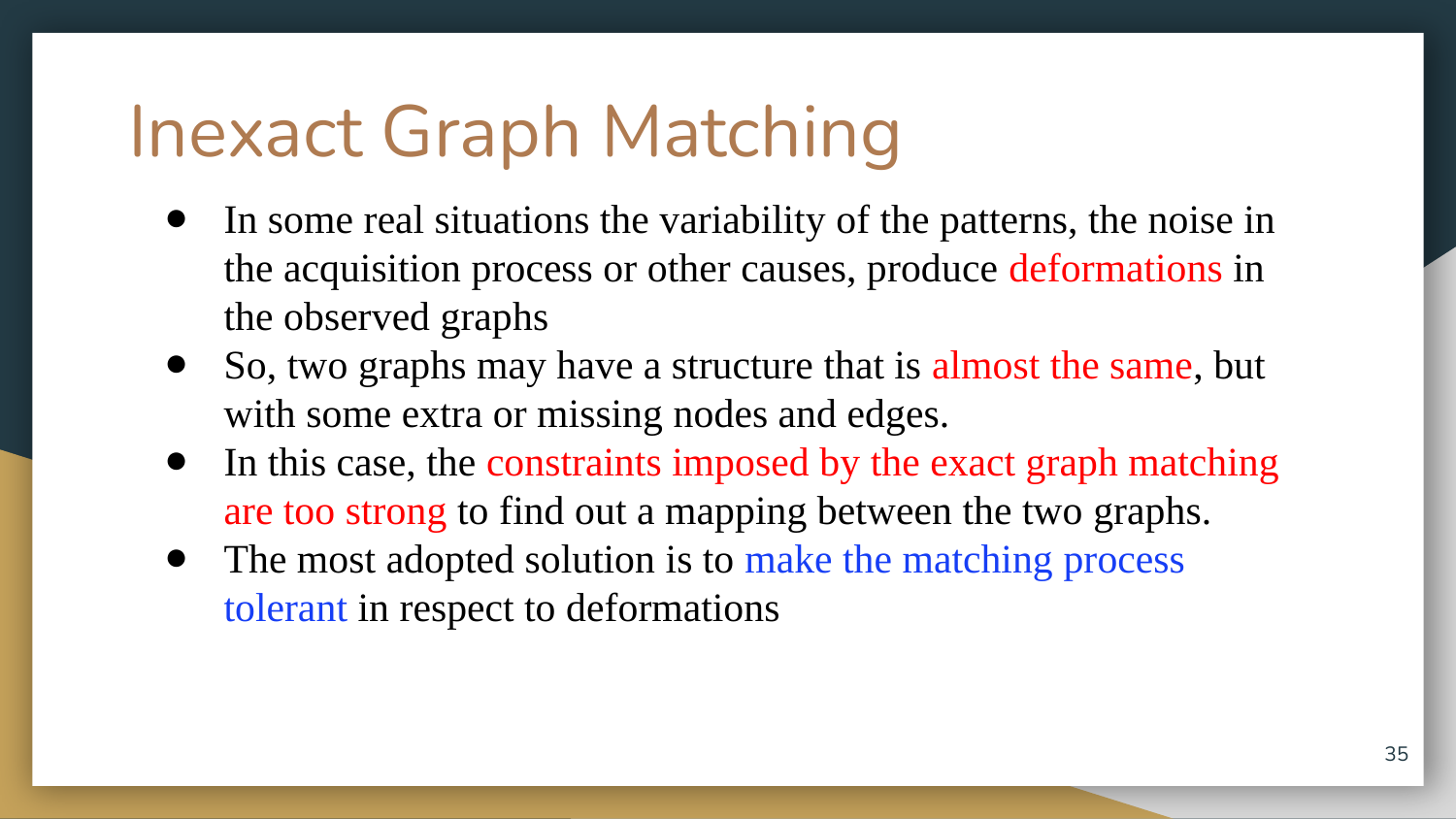

# Inexact Graph Matching
In some real situations the variability of the patterns, the noise in the acquisition process or other causes, produce deformations in the observed graphs
So, two graphs may have a structure that is almost the same, but with some extra or missing nodes and edges.
In this case, the constraints imposed by the exact graph matching are too strong to find out a mapping between the two graphs.
The most adopted solution is to make the matching process tolerant in respect to deformations
35